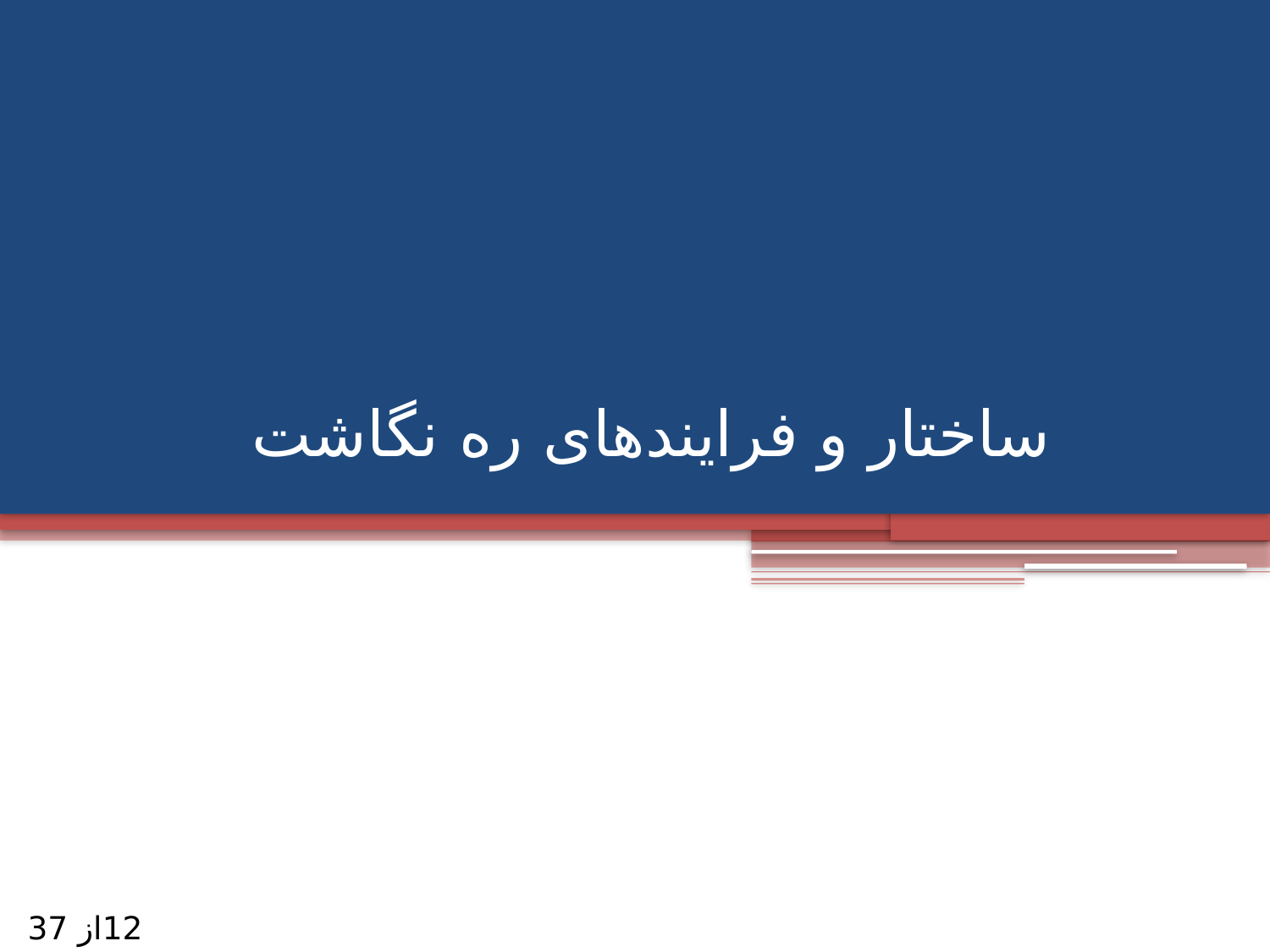

# ساختار و فرایندهای ره نگاشت
12از 37